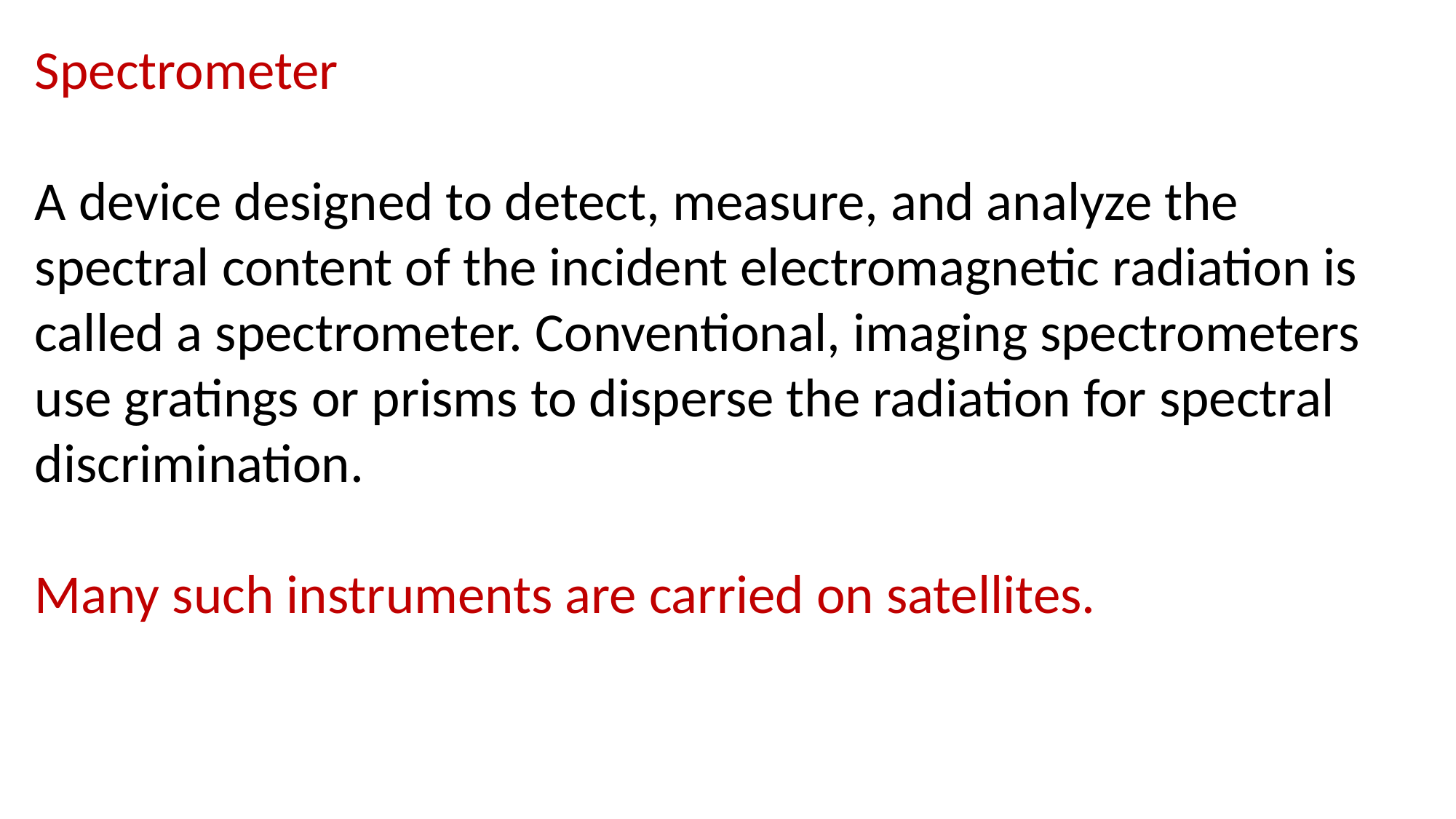

Spectrometer

A device designed to detect, measure, and analyze the spectral content of the incident electromagnetic radiation is called a spectrometer. Conventional, imaging spectrometers use gratings or prisms to disperse the radiation for spectral discrimination.

Many such instruments are carried on satellites.